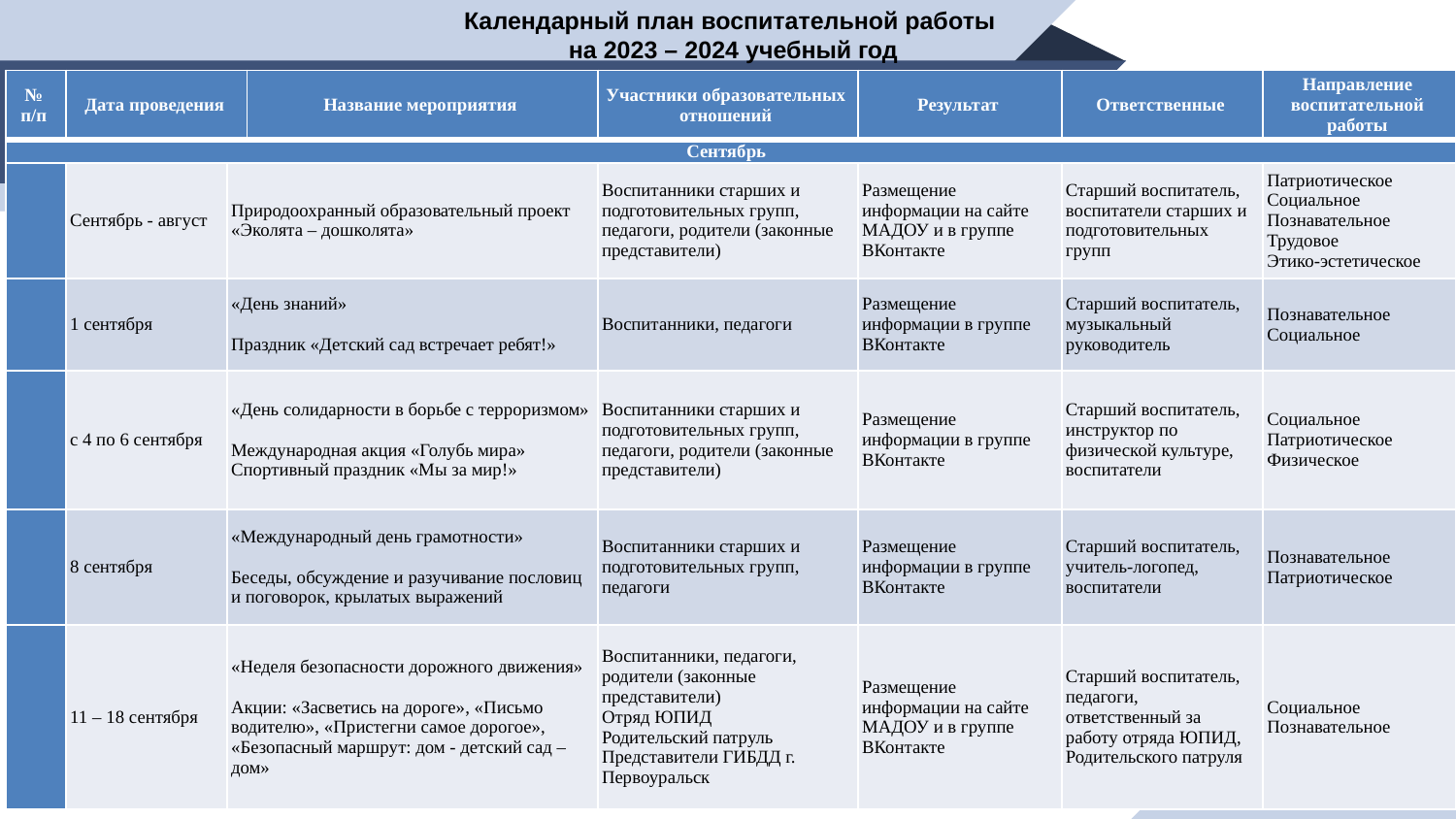

Календарный план воспитательной работы
на 2023 – 2024 учебный год
| № п/п | Дата проведения |  | Название мероприятия | Участники образовательных отношений | Результат | Ответственные | Направление воспитательной работы |
| --- | --- | --- | --- | --- | --- | --- | --- |
| Сентябрь |  |  |  |  |  |  |  |
|  | Сентябрь - август | Природоохранный образовательный проект «Эколята – дошколята» |  | Воспитанники старших и подготовительных групп, педагоги, родители (законные представители) | Размещение информации на сайте МАДОУ и в группе ВКонтакте | Старший воспитатель, воспитатели старших и подготовительных групп | Патриотическое Социальное Познавательное Трудовое Этико-эстетическое |
|  | 1 сентября | «День знаний»   Праздник «Детский сад встречает ребят!» |  | Воспитанники, педагоги | Размещение информации в группе ВКонтакте | Старший воспитатель, музыкальный руководитель | Познавательное Социальное |
|  | с 4 по 6 сентября | «День солидарности в борьбе с терроризмом»   Международная акция «Голубь мира» Спортивный праздник «Мы за мир!» |  | Воспитанники старших и подготовительных групп, педагоги, родители (законные представители) | Размещение информации в группе ВКонтакте | Старший воспитатель, инструктор по физической культуре, воспитатели | Социальное Патриотическое Физическое |
|  | 8 сентября | «Международный день грамотности» Беседы, обсуждение и разучивание пословиц и поговорок, крылатых выражений |  | Воспитанники старших и подготовительных групп, педагоги | Размещение информации в группе ВКонтакте | Старший воспитатель, учитель-логопед, воспитатели | Познавательное Патриотическое |
|  | 11 – 18 сентября | «Неделя безопасности дорожного движения»   Акции: «Засветись на дороге», «Письмо водителю», «Пристегни самое дорогое», «Безопасный маршрут: дом - детский сад – дом» |  | Воспитанники, педагоги, родители (законные представители) Отряд ЮПИД Родительский патруль Представители ГИБДД г. Первоуральск | Размещение информации на сайте МАДОУ и в группе ВКонтакте | Старший воспитатель, педагоги, ответственный за работу отряда ЮПИД, Родительского патруля | Социальное Познавательное |